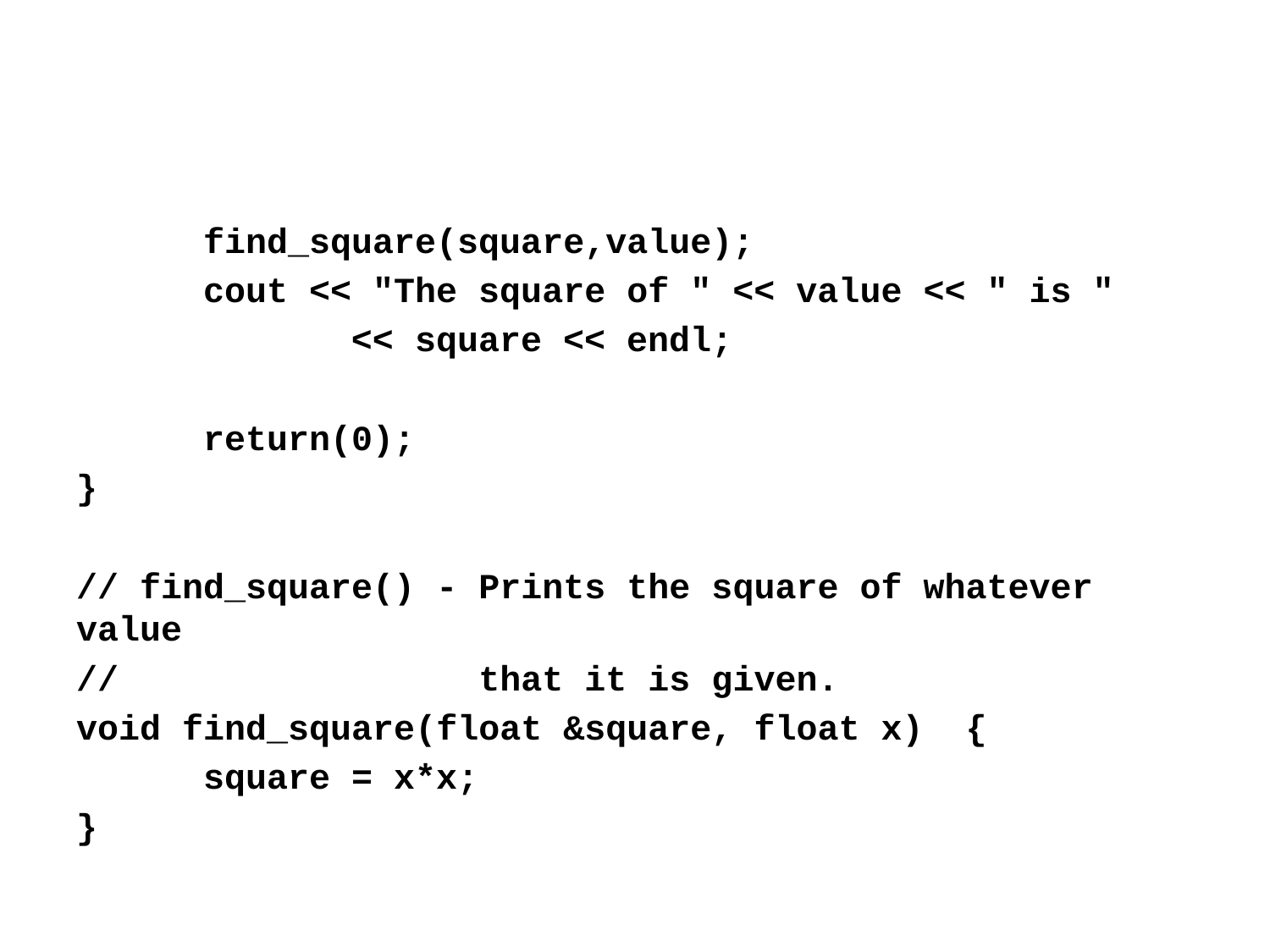

find_square(square,value);
	cout << "The square of " << value << " is "
		 << square << endl;

	return(0);
}

// find_square() - Prints the square of whatever value
//                 that it is given.
void find_square(float &square, float x)  {
	square = x*x;
}